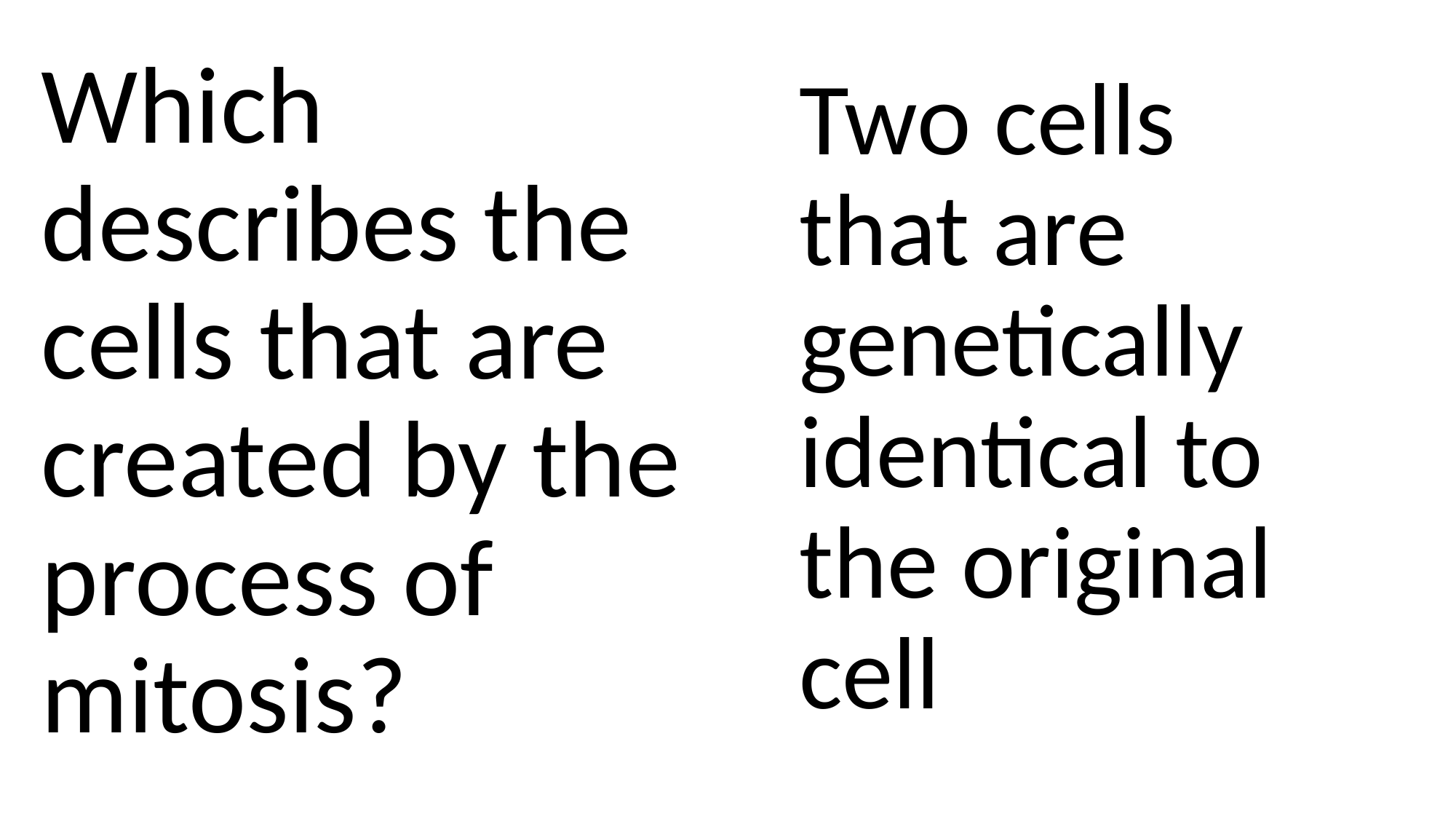

Which describes the cells that are created by the process of mitosis?
#
Two cells that are genetically identical to the original cell